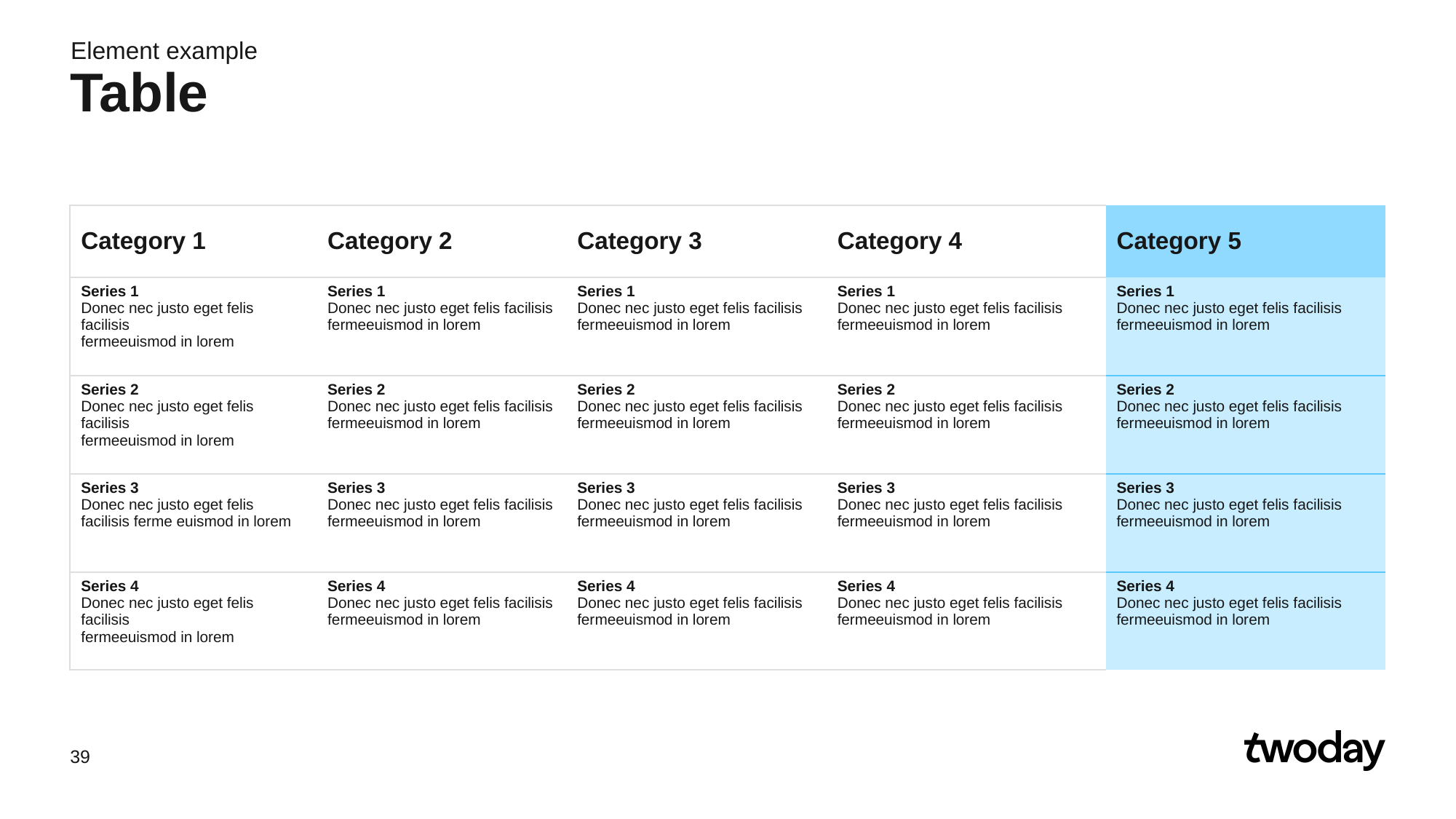

Element example
# Table
| Category 1 | Category 2 | Category 3 | Category 4 | Category 5 |
| --- | --- | --- | --- | --- |
| Series 1 Donec nec justo eget felis facilisis fermeeuismod in lorem | Series 1 Donec nec justo eget felis facilisis fermeeuismod in lorem | Series 1 Donec nec justo eget felis facilisis fermeeuismod in lorem | Series 1 Donec nec justo eget felis facilisis fermeeuismod in lorem | Series 1 Donec nec justo eget felis facilisis fermeeuismod in lorem |
| Series 2 Donec nec justo eget felis facilisis fermeeuismod in lorem | Series 2 Donec nec justo eget felis facilisis fermeeuismod in lorem | Series 2 Donec nec justo eget felis facilisis fermeeuismod in lorem | Series 2 Donec nec justo eget felis facilisis fermeeuismod in lorem | Series 2 Donec nec justo eget felis facilisis fermeeuismod in lorem |
| Series 3 Donec nec justo eget felis facilisis ferme euismod in lorem | Series 3 Donec nec justo eget felis facilisis fermeeuismod in lorem | Series 3 Donec nec justo eget felis facilisis fermeeuismod in lorem | Series 3 Donec nec justo eget felis facilisis fermeeuismod in lorem | Series 3 Donec nec justo eget felis facilisis fermeeuismod in lorem |
| Series 4 Donec nec justo eget felis facilisis fermeeuismod in lorem | Series 4 Donec nec justo eget felis facilisis fermeeuismod in lorem | Series 4 Donec nec justo eget felis facilisis fermeeuismod in lorem | Series 4 Donec nec justo eget felis facilisis fermeeuismod in lorem | Series 4 Donec nec justo eget felis facilisis fermeeuismod in lorem |